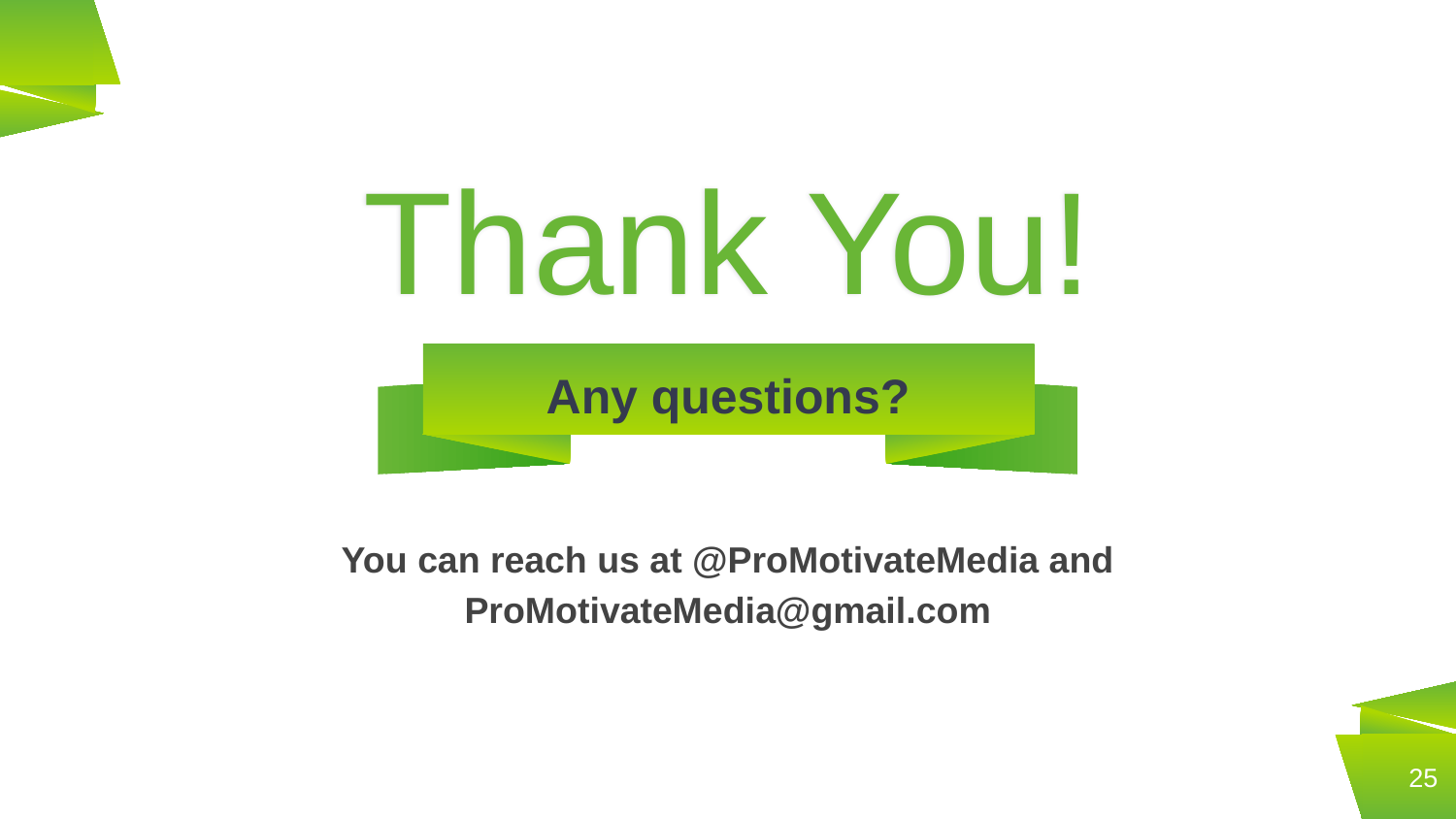

Thank You!
Any questions?

You can reach us at @ProMotivateMedia and ProMotivateMedia@gmail.com
25